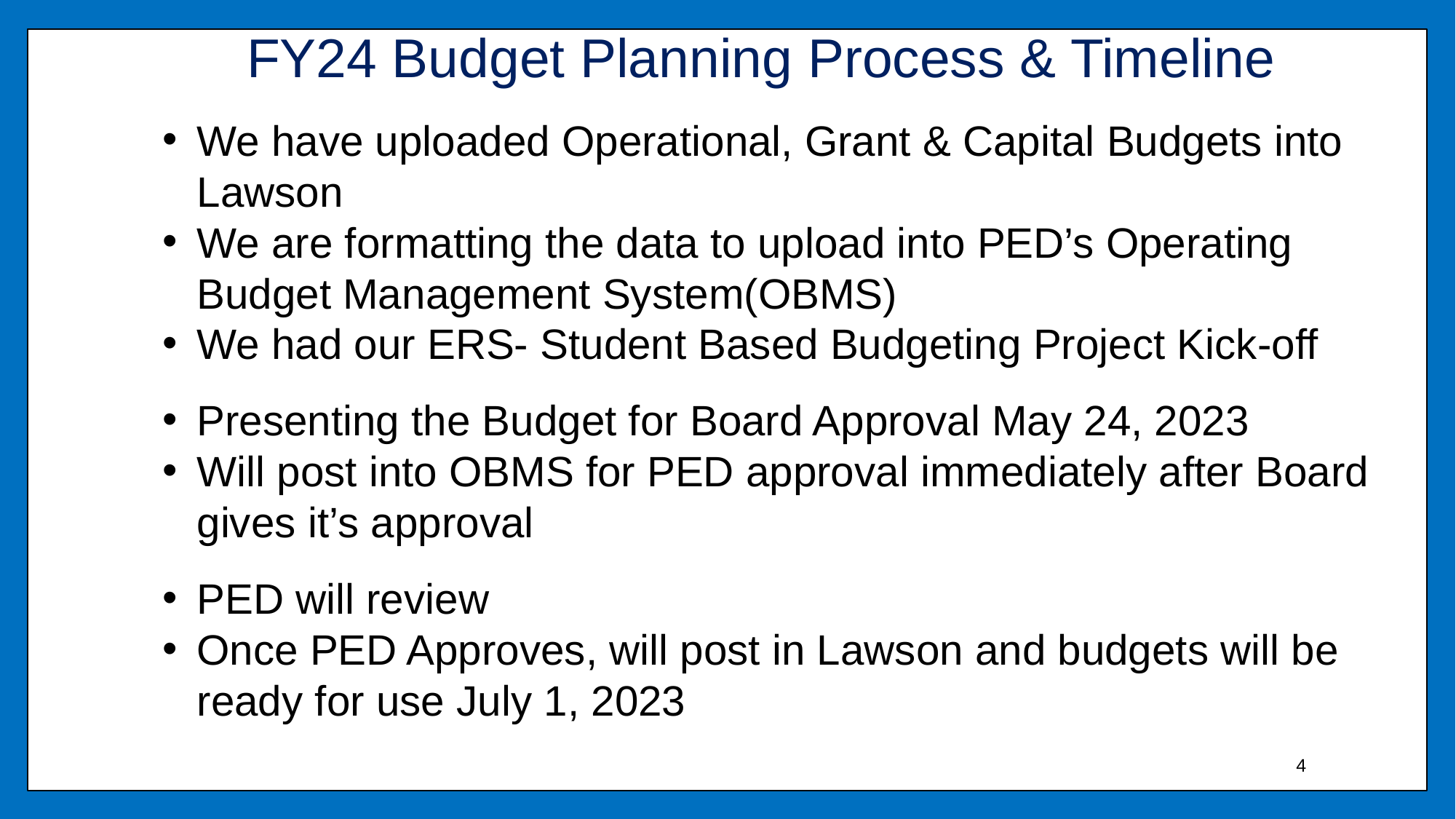

# FY24 Budget Planning Process & Timeline
We have uploaded Operational, Grant & Capital Budgets into Lawson
We are formatting the data to upload into PED’s Operating Budget Management System(OBMS)
We had our ERS- Student Based Budgeting Project Kick-off
Presenting the Budget for Board Approval May 24, 2023
Will post into OBMS for PED approval immediately after Board gives it’s approval
PED will review
Once PED Approves, will post in Lawson and budgets will be ready for use July 1, 2023

4